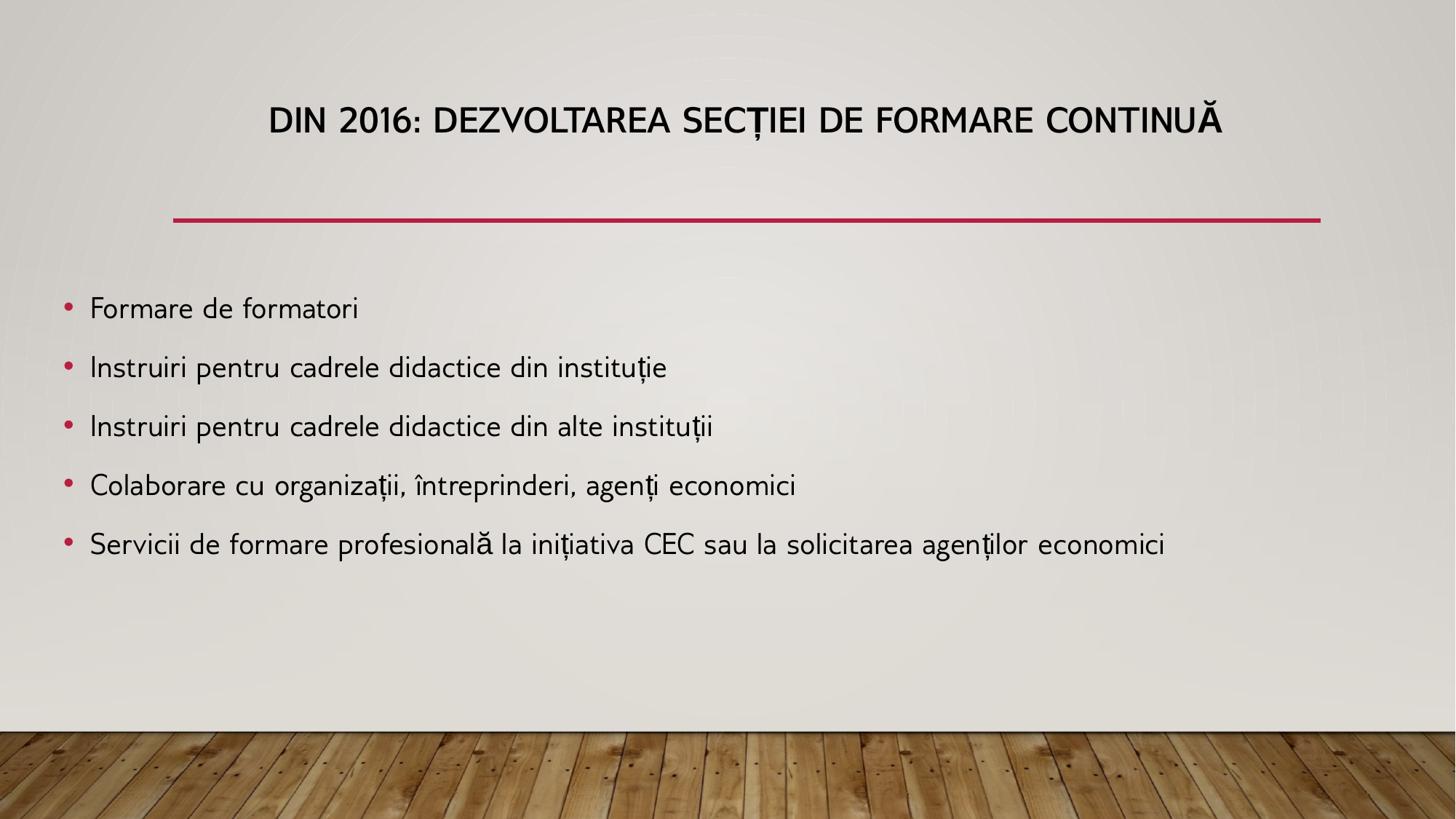

# din 2016: Dezvoltarea secției de formare continuă
Formare de formatori
Instruiri pentru cadrele didactice din instituție
Instruiri pentru cadrele didactice din alte instituții
Colaborare cu organizații, întreprinderi, agenți economici
Servicii de formare profesională la inițiativa CEC sau la solicitarea agenților economici